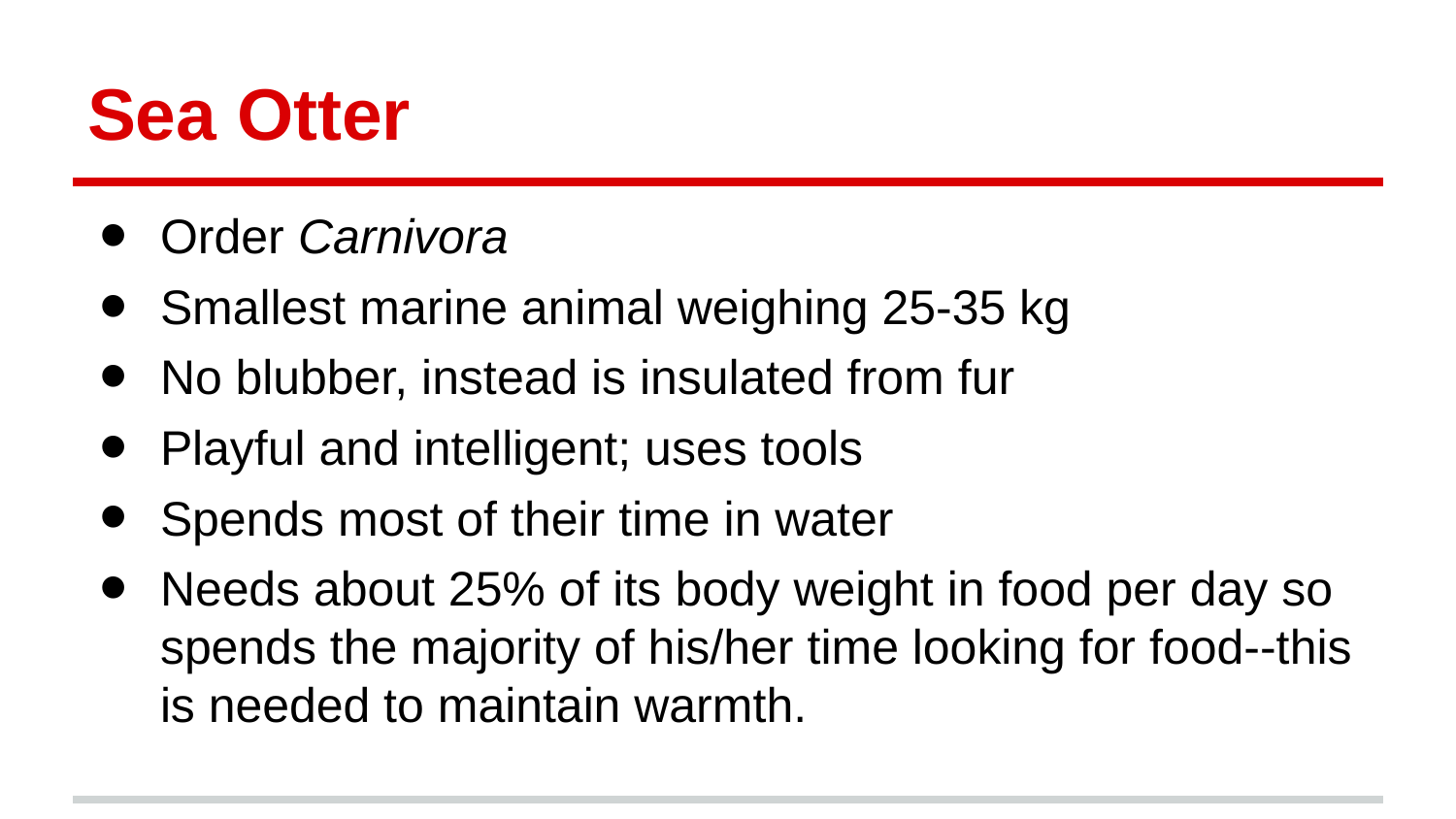

# Sea Otter
Order Carnivora
Smallest marine animal weighing 25-35 kg
No blubber, instead is insulated from fur
Playful and intelligent; uses tools
Spends most of their time in water
Needs about 25% of its body weight in food per day so spends the majority of his/her time looking for food--this is needed to maintain warmth.